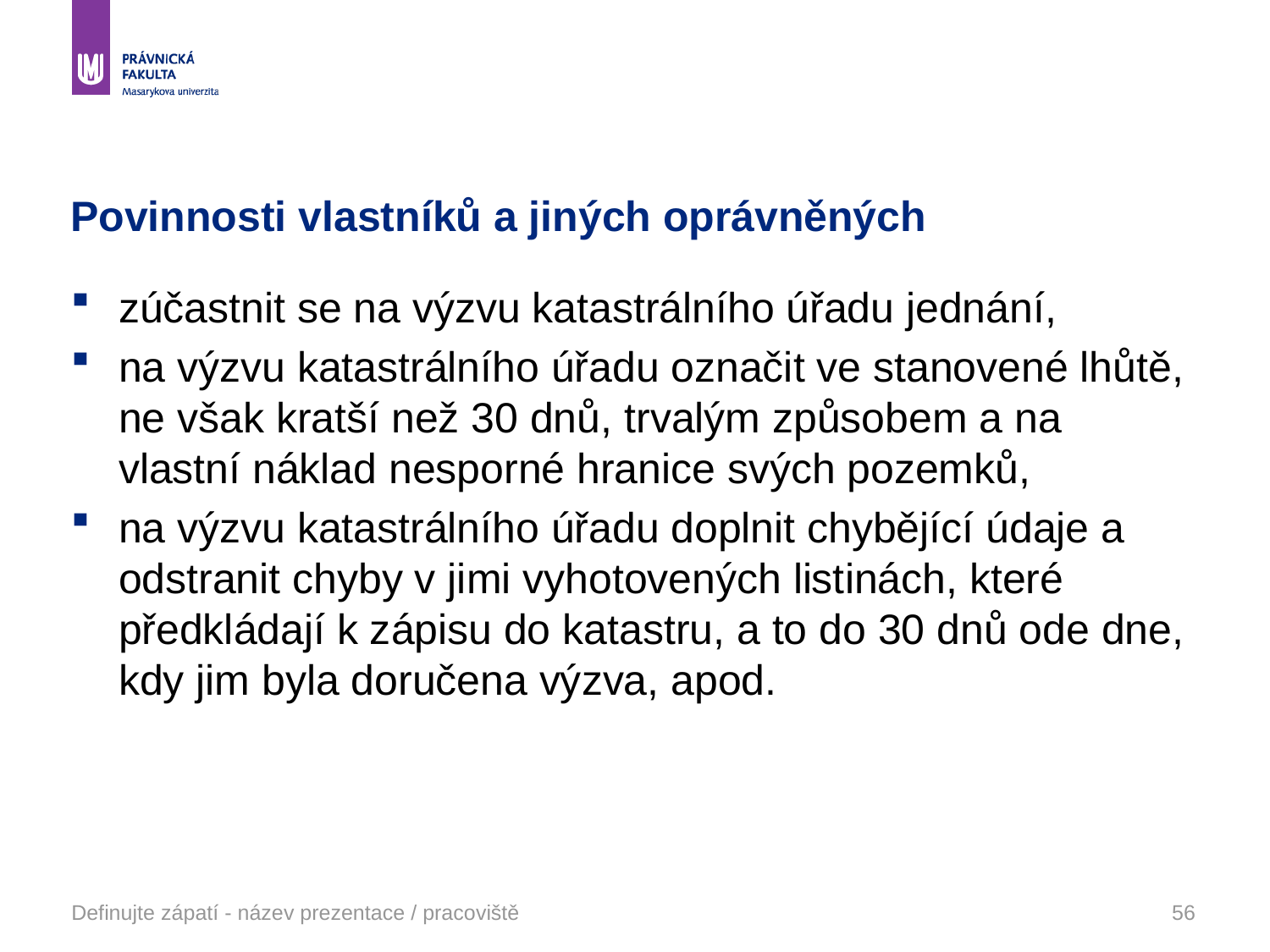

# Povinnosti vlastníků a jiných oprávněných
zúčastnit se na výzvu katastrálního úřadu jednání,
na výzvu katastrálního úřadu označit ve stanovené lhůtě, ne však kratší než 30 dnů, trvalým způsobem a na vlastní náklad nesporné hranice svých pozemků,
na výzvu katastrálního úřadu doplnit chybějící údaje a odstranit chyby v jimi vyhotovených listinách, které předkládají k zápisu do katastru, a to do 30 dnů ode dne, kdy jim byla doručena výzva, apod.

Definujte zápatí - název prezentace / pracoviště
56